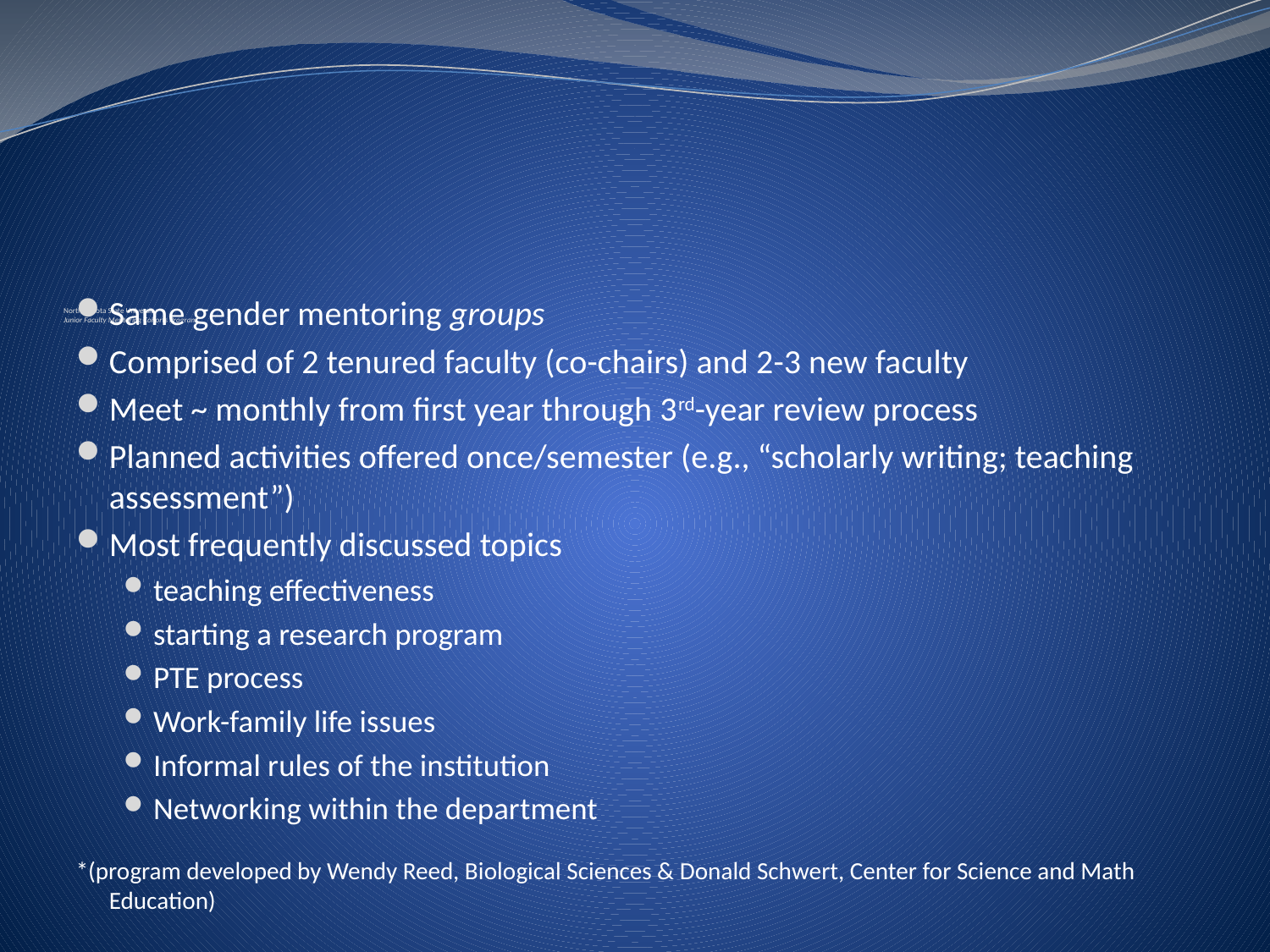

# North Dakota State University Junior Faculty Mentoring Cohorts Program*
Same gender mentoring groups
Comprised of 2 tenured faculty (co-chairs) and 2-3 new faculty
Meet ~ monthly from first year through 3rd-year review process
Planned activities offered once/semester (e.g., “scholarly writing; teaching assessment”)
Most frequently discussed topics
teaching effectiveness
starting a research program
PTE process
Work-family life issues
Informal rules of the institution
Networking within the department
*(program developed by Wendy Reed, Biological Sciences & Donald Schwert, Center for Science and Math Education)